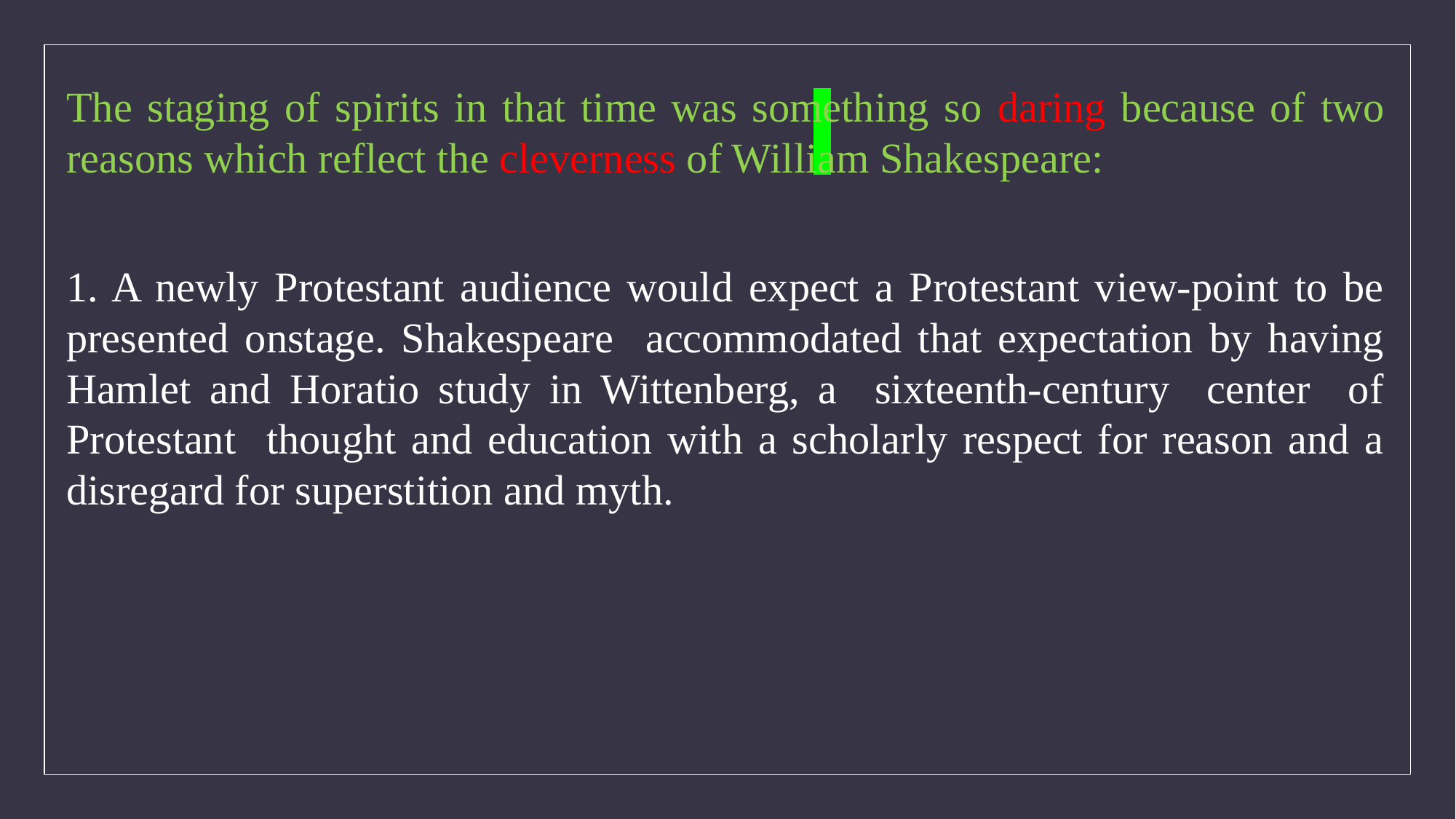

The staging of spirits in that time was something so daring because of two reasons which reflect the cleverness of William Shakespeare:

1. A newly Protestant audience would expect a Protestant view-point to be presented onstage. Shakespeare  accommodated that expectation by having Hamlet and Horatio study in Wittenberg, a  sixteenth-century  center  of Protestant  thought and education with a scholarly respect for reason and a disregard for superstition and myth.